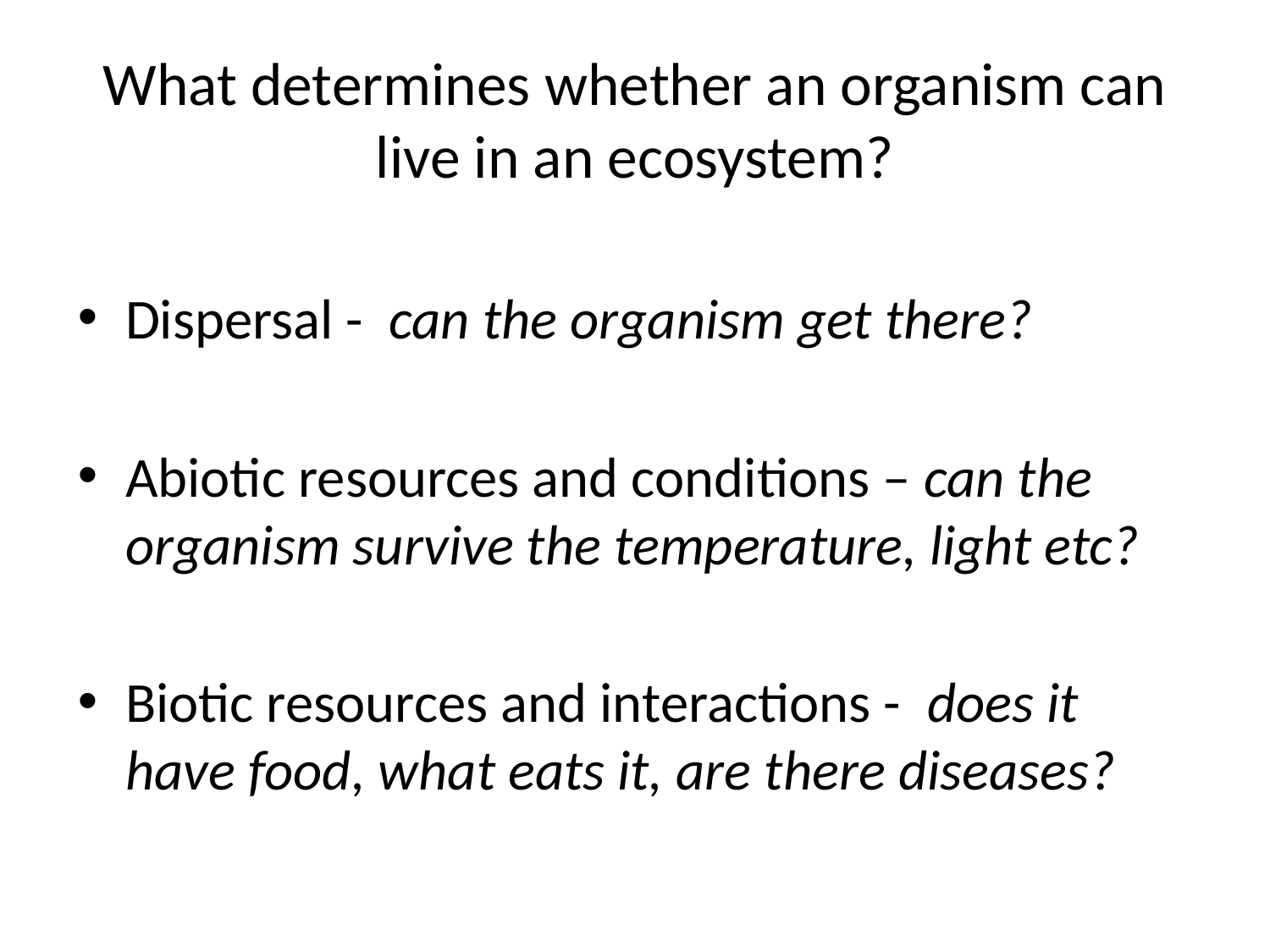

# What determines whether an organism can live in an ecosystem?
Dispersal -  can the organism get there?

Abiotic resources and conditions – can the organism survive the temperature, light etc?

Biotic resources and interactions -  does it have food, what eats it, are there diseases?